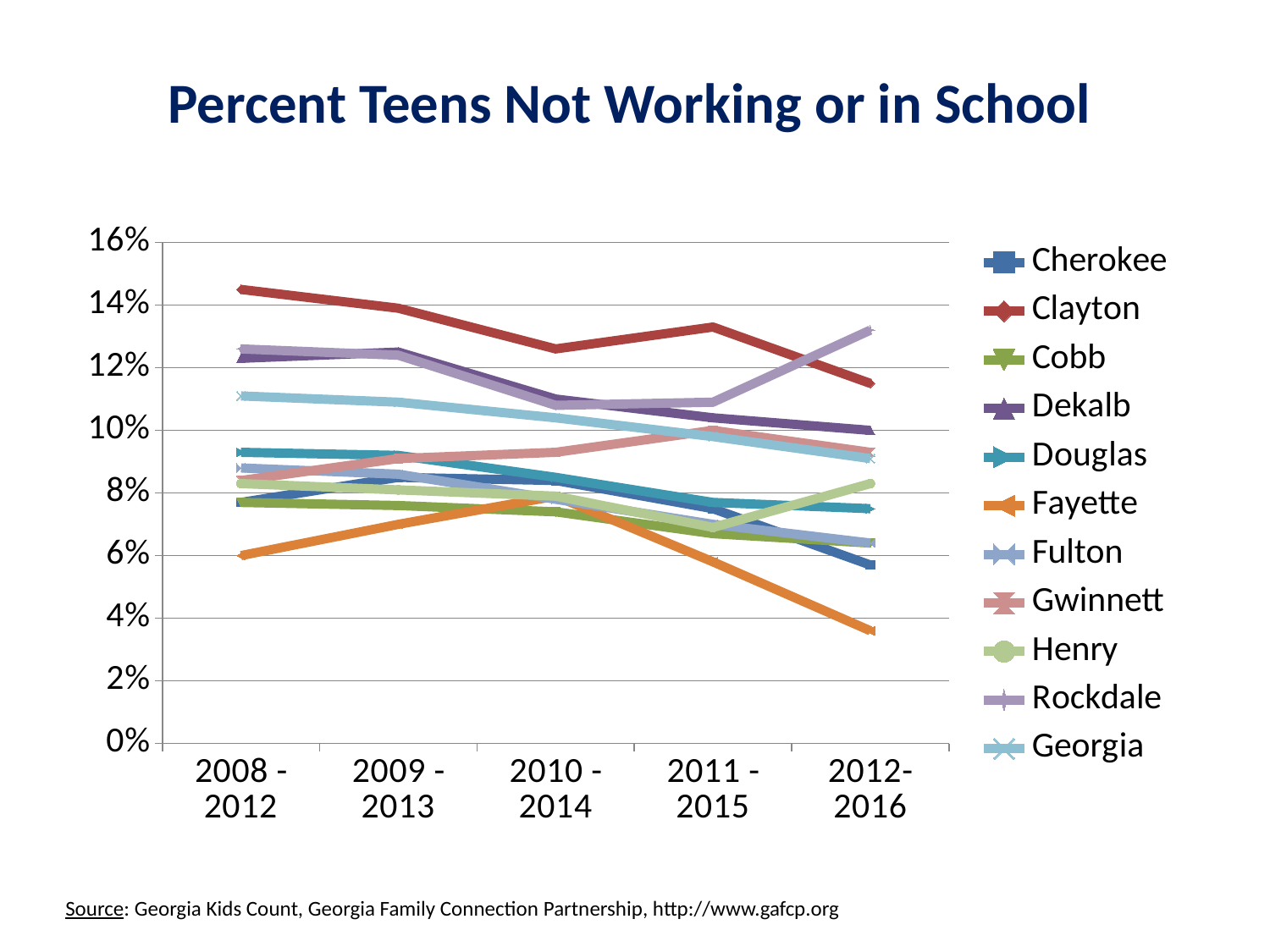

# Percent Teens Not Working or in School

### Chart

| Category | Cherokee | Clayton | Cobb | Dekalb | Douglas | Fayette | Fulton | Gwinnett | Henry | Rockdale | Georgia |
|---|---|---|---|---|---|---|---|---|---|---|---|
| 2008 - 2012 | 0.077 | 0.145 | 0.077 | 0.123 | 0.093 | 0.06 | 0.088 | 0.084 | 0.083 | 0.126 | 0.111 |
| 2009 - 2013 | 0.085 | 0.139 | 0.076 | 0.125 | 0.092 | 0.07 | 0.086 | 0.091 | 0.081 | 0.124 | 0.109 |
| 2010 - 2014 | 0.084 | 0.126 | 0.074 | 0.11 | 0.085 | 0.079 | 0.078 | 0.093 | 0.079 | 0.108 | 0.10400000000000001 |
| 2011 - 2015 | 0.075 | 0.133 | 0.067 | 0.104 | 0.077 | 0.058 | 0.07 | 0.1 | 0.069 | 0.109 | 0.098 |
| 2012- 2016 | 0.057 | 0.115 | 0.064 | 0.1 | 0.075 | 0.036000000000000004 | 0.064 | 0.09300000000000001 | 0.083 | 0.132 | 0.091 |
Source: Georgia Kids Count, Georgia Family Connection Partnership, http://www.gafcp.org